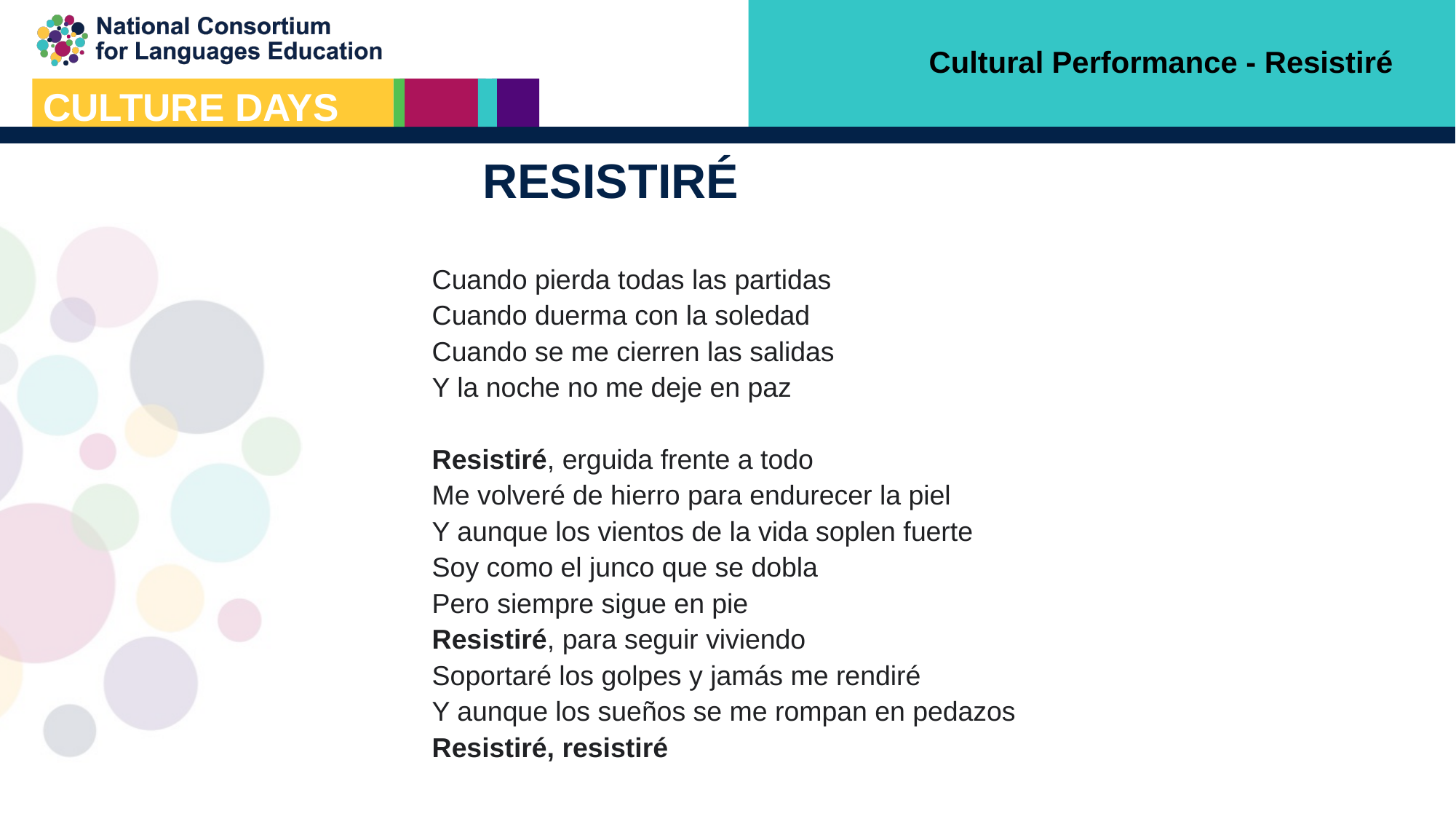

Cultural Performance - Resistiré
# RESISTIRÉ
Cuando pierda todas las partidas
Cuando duerma con la soledad
Cuando se me cierren las salidas
Y la noche no me deje en paz

Resistiré, erguida frente a todo
Me volveré de hierro para endurecer la piel
Y aunque los vientos de la vida soplen fuerte
Soy como el junco que se dobla
Pero siempre sigue en pie
Resistiré, para seguir viviendo
Soportaré los golpes y jamás me rendiré
Y aunque los sueños se me rompan en pedazos
Resistiré, resistiré